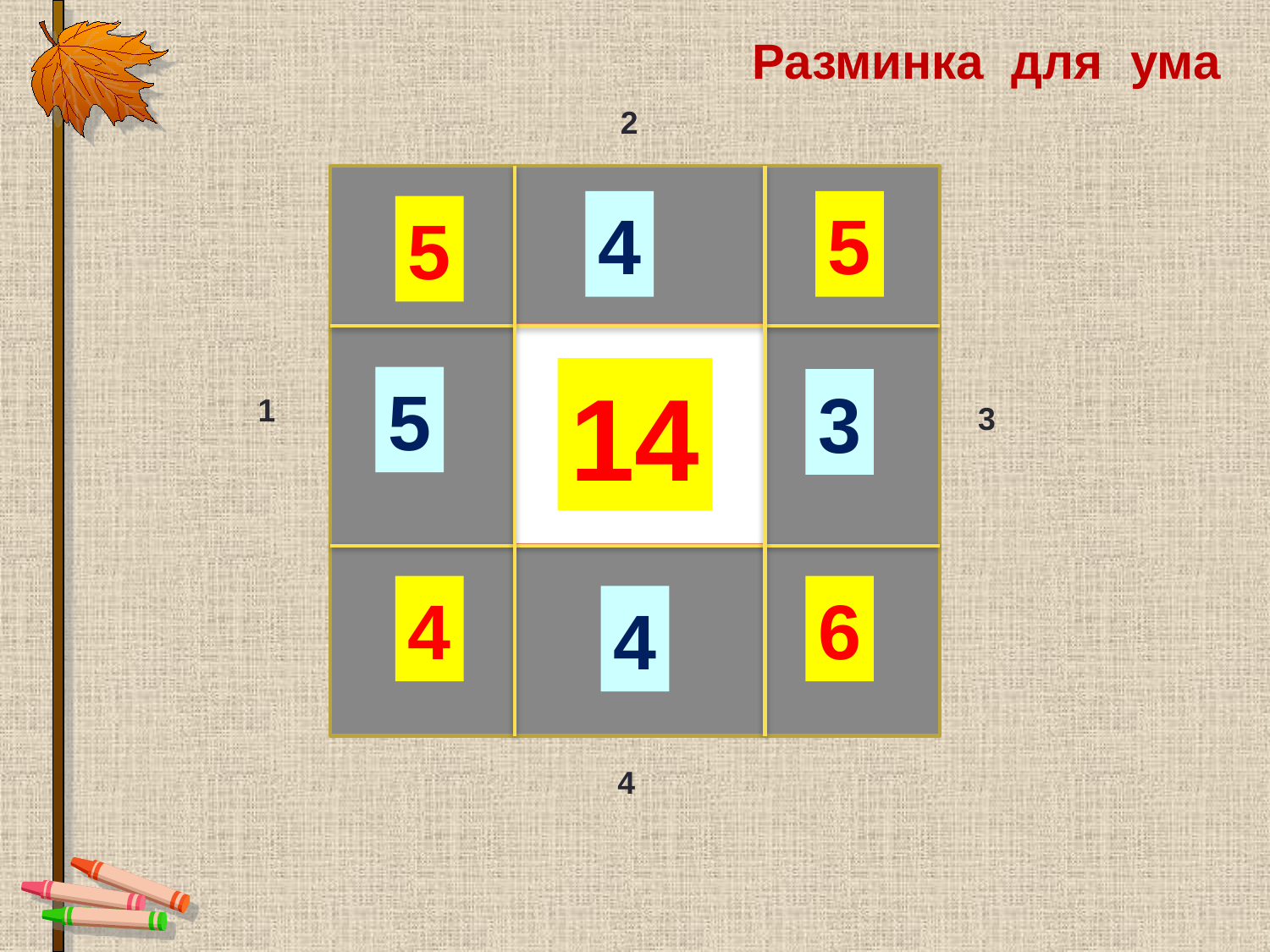

Разминка  для  ума
2

4
5
5

14
5
3
1
3
4
6
4
4